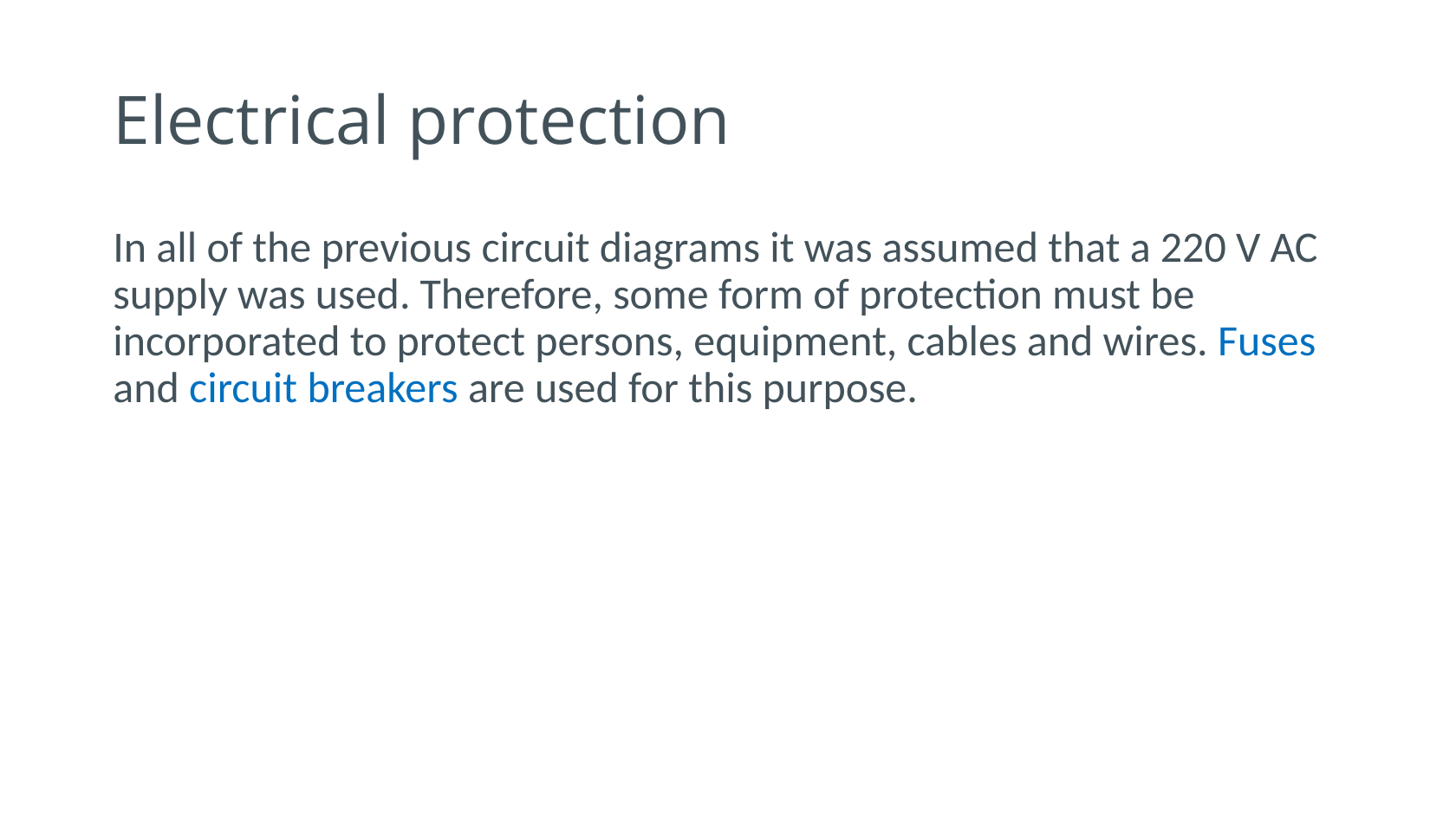

# Electrical protection
In all of the previous circuit diagrams it was assumed that a 220 V AC supply was used. Therefore, some form of protection must be incorporated to protect persons, equipment, cables and wires. Fuses and circuit breakers are used for this purpose.